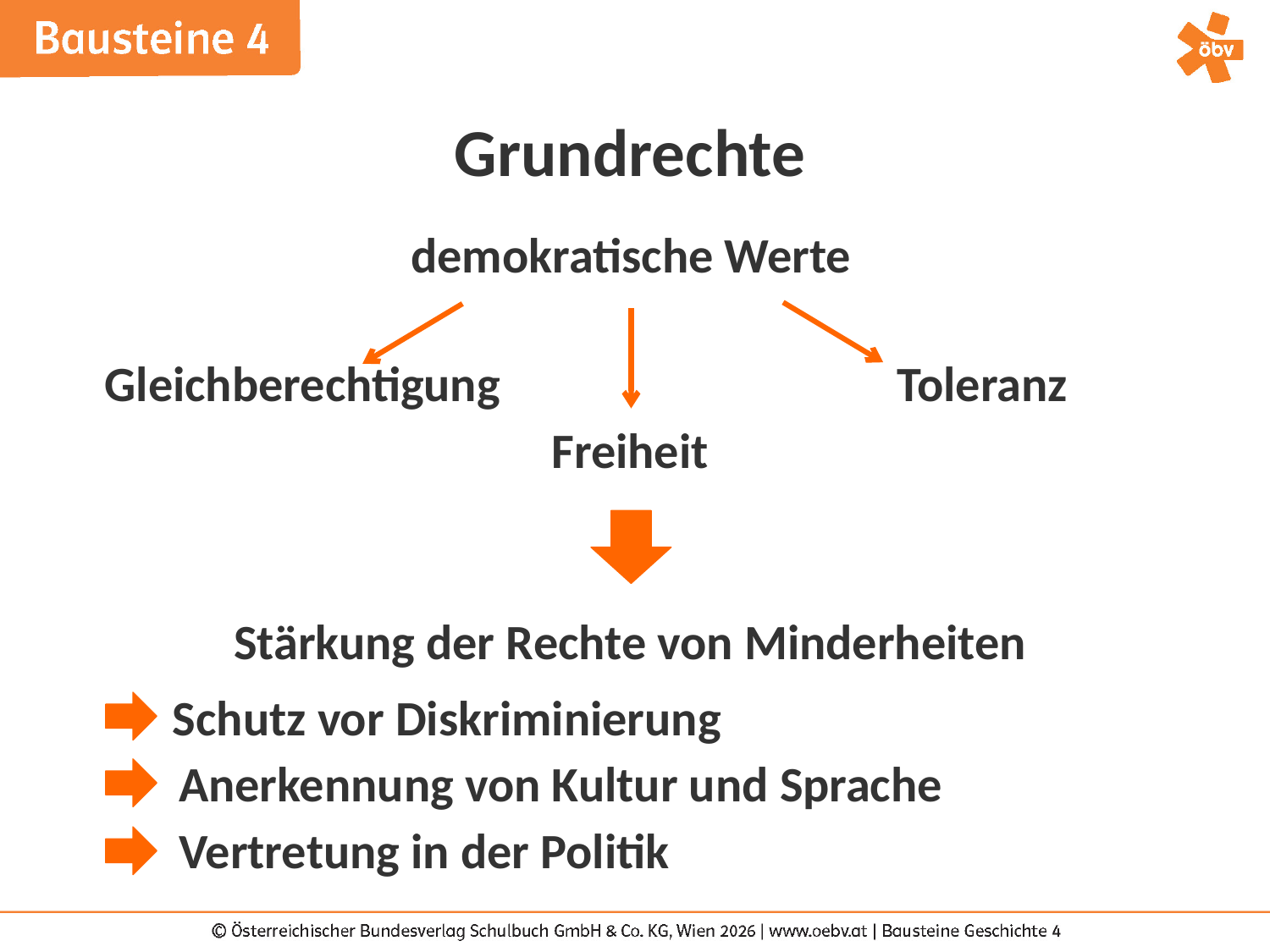

Grundrechte
demokratische Werte
Gleichberechtigung
Toleranz
Freiheit

Stärkung der Rechte von Minderheiten
Schutz vor Diskriminierung

Anerkennung von Kultur und Sprache

Vertretung in der Politik